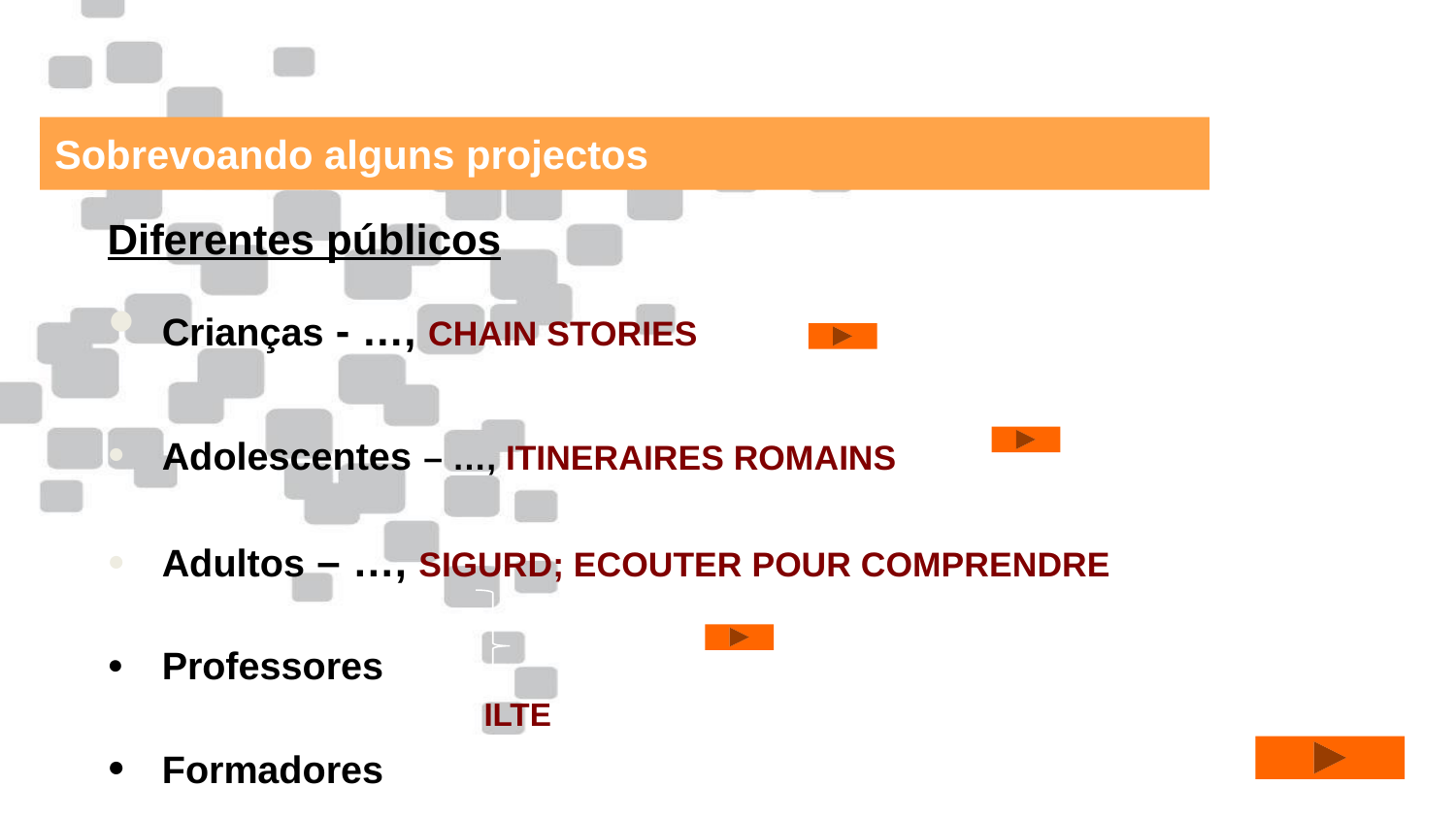

Sobrevoando alguns projectos
Diferentes públicos
Crianças - …, CHAIN STORIES

Adolescentes – …, ITINERAIRES ROMAINS

Adultos – …, SIGURD; ECOUTER POUR COMPRENDRE

Professores
	     …,    ILTE
Formadores